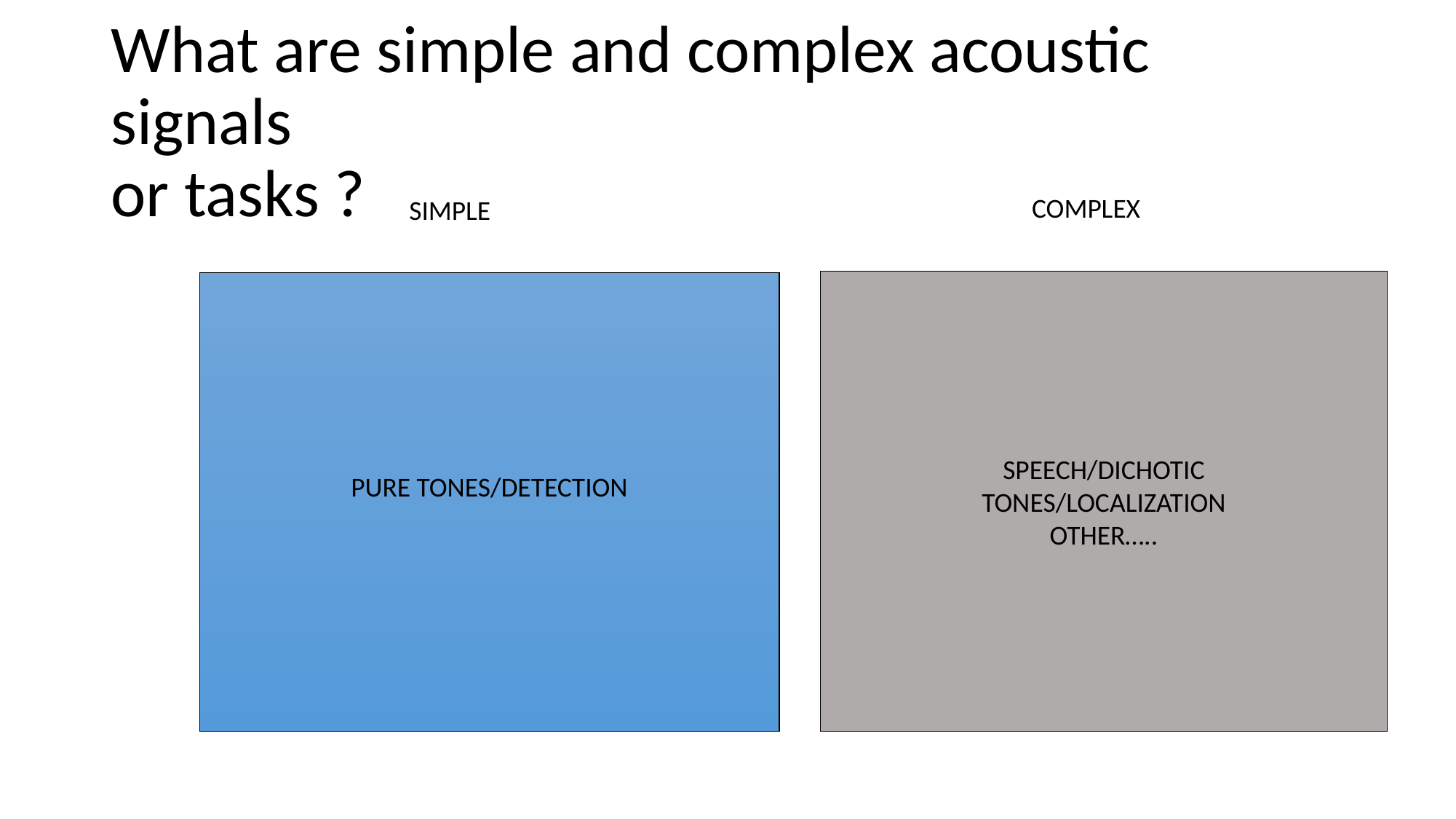

# What are simple and complex acoustic signals or tasks ?
COMPLEX
SIMPLE
SPEECH/DICHOTIC
TONES/LOCALIZATION
OTHER…..
PURE TONES/DETECTION